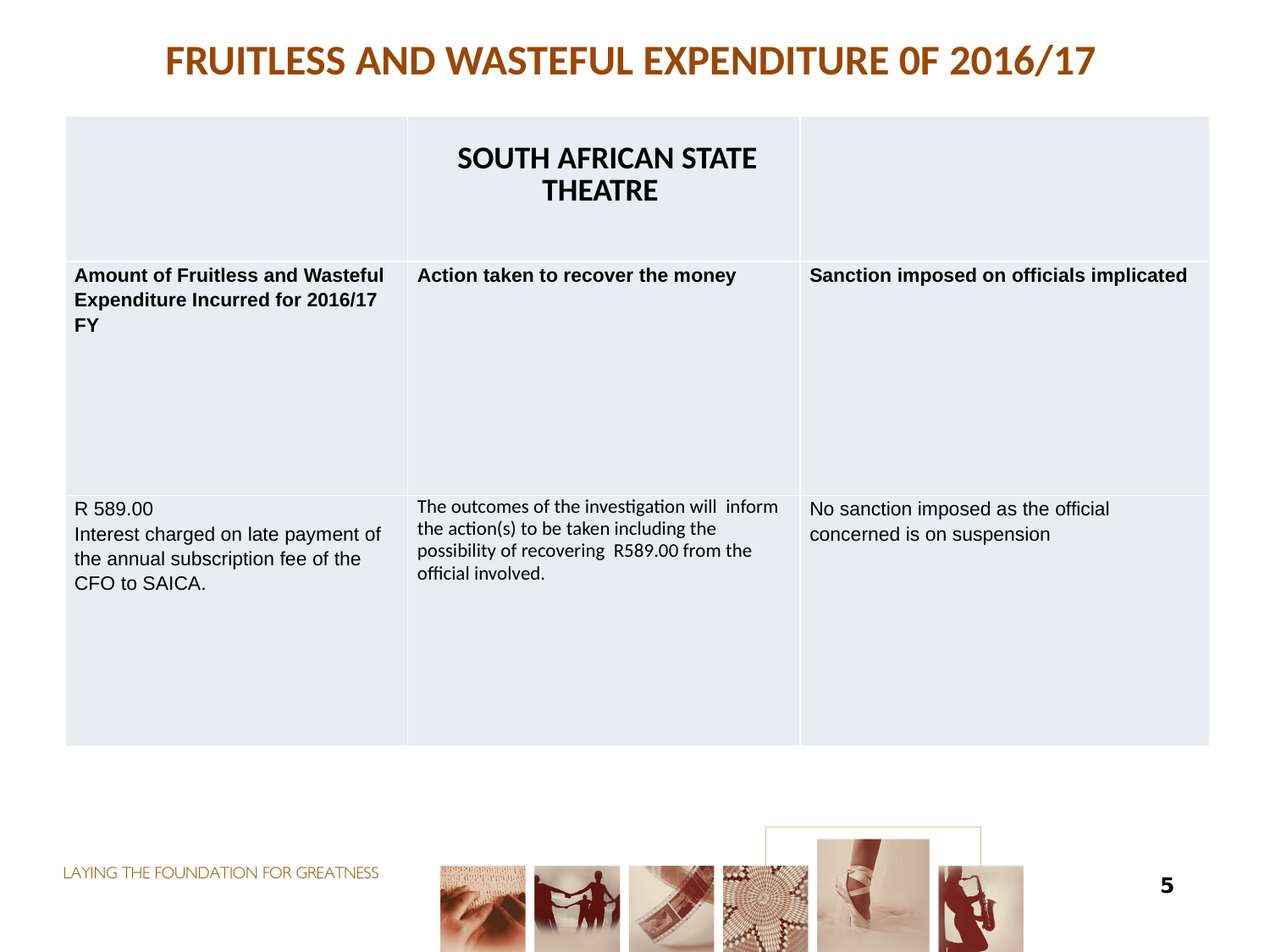

#
FRUITLESS AND WASTEFUL EXPENDITURE 0F 2016/17
|  | SOUTH AFRICAN STATE THEATRE |  |
| --- | --- | --- |
| Amount of Fruitless and Wasteful Expenditure Incurred for 2016/17 FY | Action taken to recover the money | Sanction imposed on officials implicated |
| R 589.00 Interest charged on late payment of the annual subscription fee of the CFO to SAICA. | The outcomes of the investigation will inform the action(s) to be taken including the possibility of recovering R589.00 from the official involved. | No sanction imposed as the official concerned is on suspension |
5